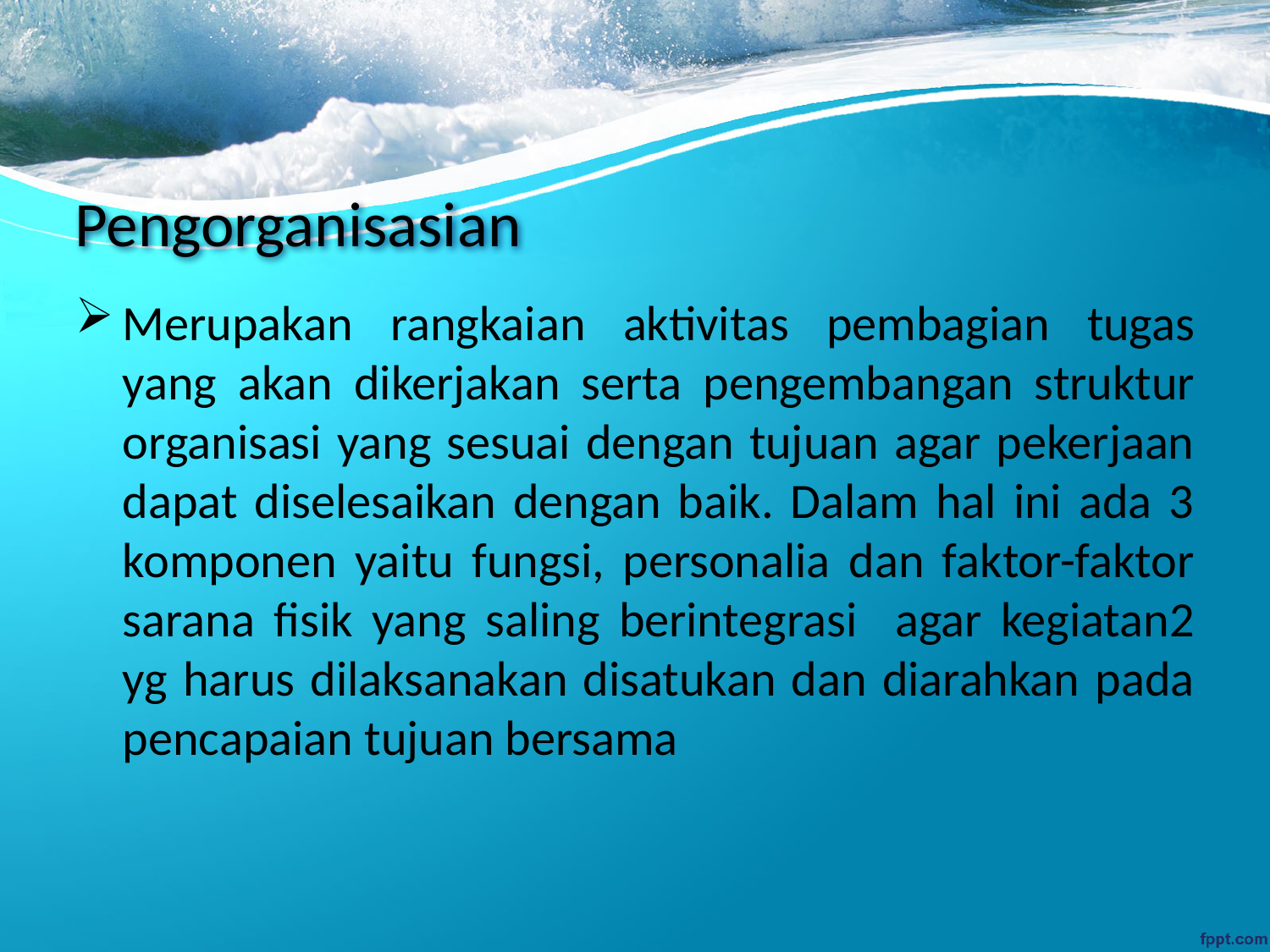

# Pengorganisasian
Merupakan rangkaian aktivitas pembagian tugas yang akan dikerjakan serta pengembangan struktur organisasi yang sesuai dengan tujuan agar pekerjaan dapat diselesaikan dengan baik. Dalam hal ini ada 3 komponen yaitu fungsi, personalia dan faktor-faktor sarana fisik yang saling berintegrasi  agar kegiatan2 yg harus dilaksanakan disatukan dan diarahkan pada pencapaian tujuan bersama